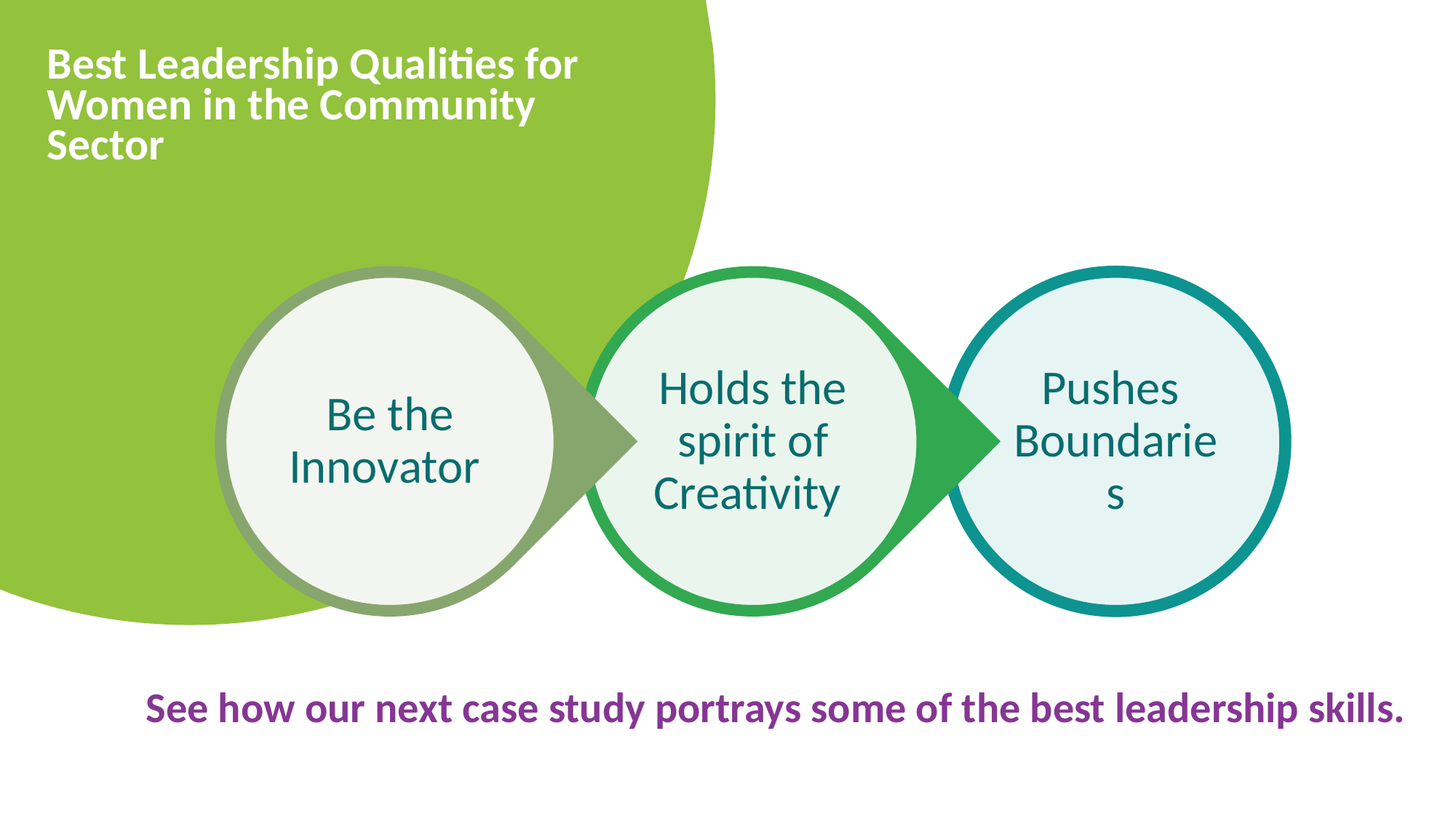

Best Leadership Qualities for Women in the Community Sector

Pushes  Boundaries
Holds the spirit of Creativity
Be the Innovator
See how our next case study portrays some of the best leadership skills.